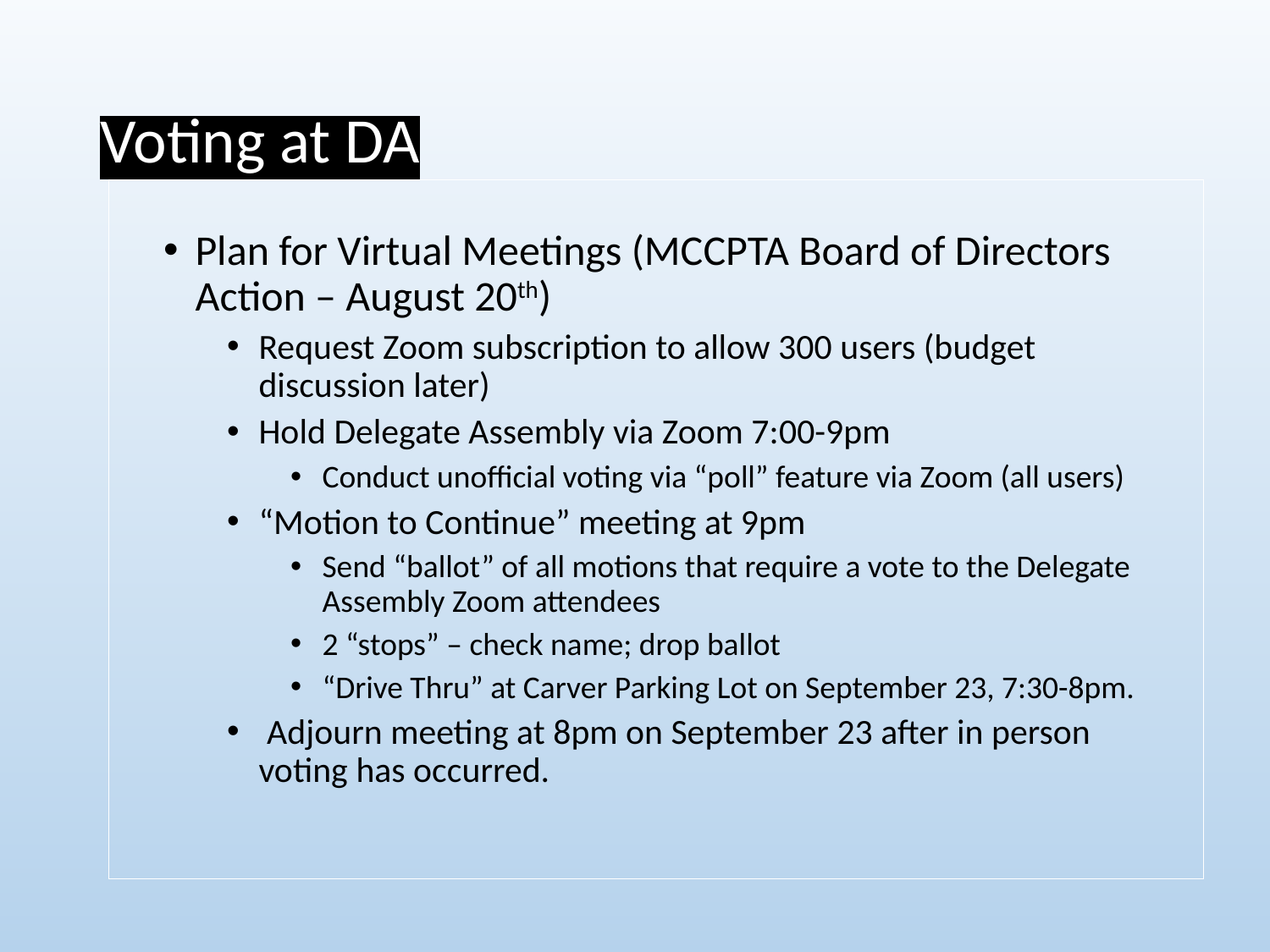

# Voting at DA

Plan for Virtual Meetings (MCCPTA Board of Directors Action – August 20th)
Request Zoom subscription to allow 300 users (budget discussion later)
Hold Delegate Assembly via Zoom 7:00-9pm
Conduct unofficial voting via “poll” feature via Zoom (all users)
“Motion to Continue” meeting at 9pm
Send “ballot” of all motions that require a vote to the Delegate Assembly Zoom attendees
2 “stops” – check name; drop ballot
“Drive Thru” at Carver Parking Lot on September 23, 7:30-8pm.
 Adjourn meeting at 8pm on September 23 after in person voting has occurred.